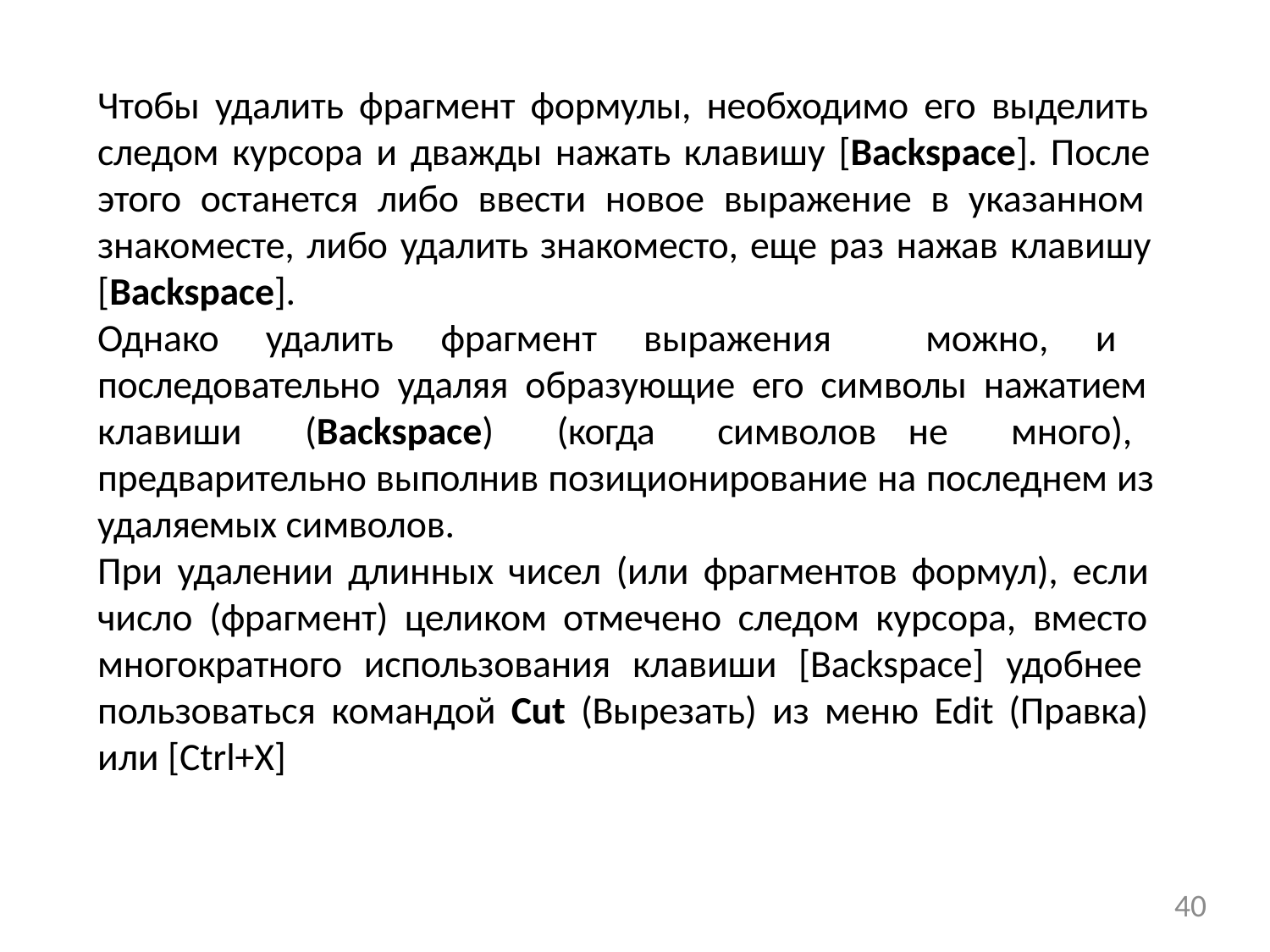

Чтобы удалить фрагмент формулы, необходимо его выделить  следом курсора и дважды нажать клавишу [Backspace]. После  этого останется либо ввести новое выражение в указанном  знакоместе, либо удалить знакоместо, еще раз нажав клавишу  [Backspace].
Однако удалить фрагмент выражения  можно, и  последовательно удаляя образующие его символы нажатием  клавиши  (Backspace)  (когда  символов не  много),  предварительно выполнив позиционирование на последнем из  удаляемых символов.
При удалении длинных чисел (или фрагментов формул), если  число (фрагмент) целиком отмечено следом курсора, вместо  многократного использования клавиши [Backspace] удобнее  пользоваться командой Cut (Вырезать) из меню Edit (Правка)  или [Ctrl+X]
40